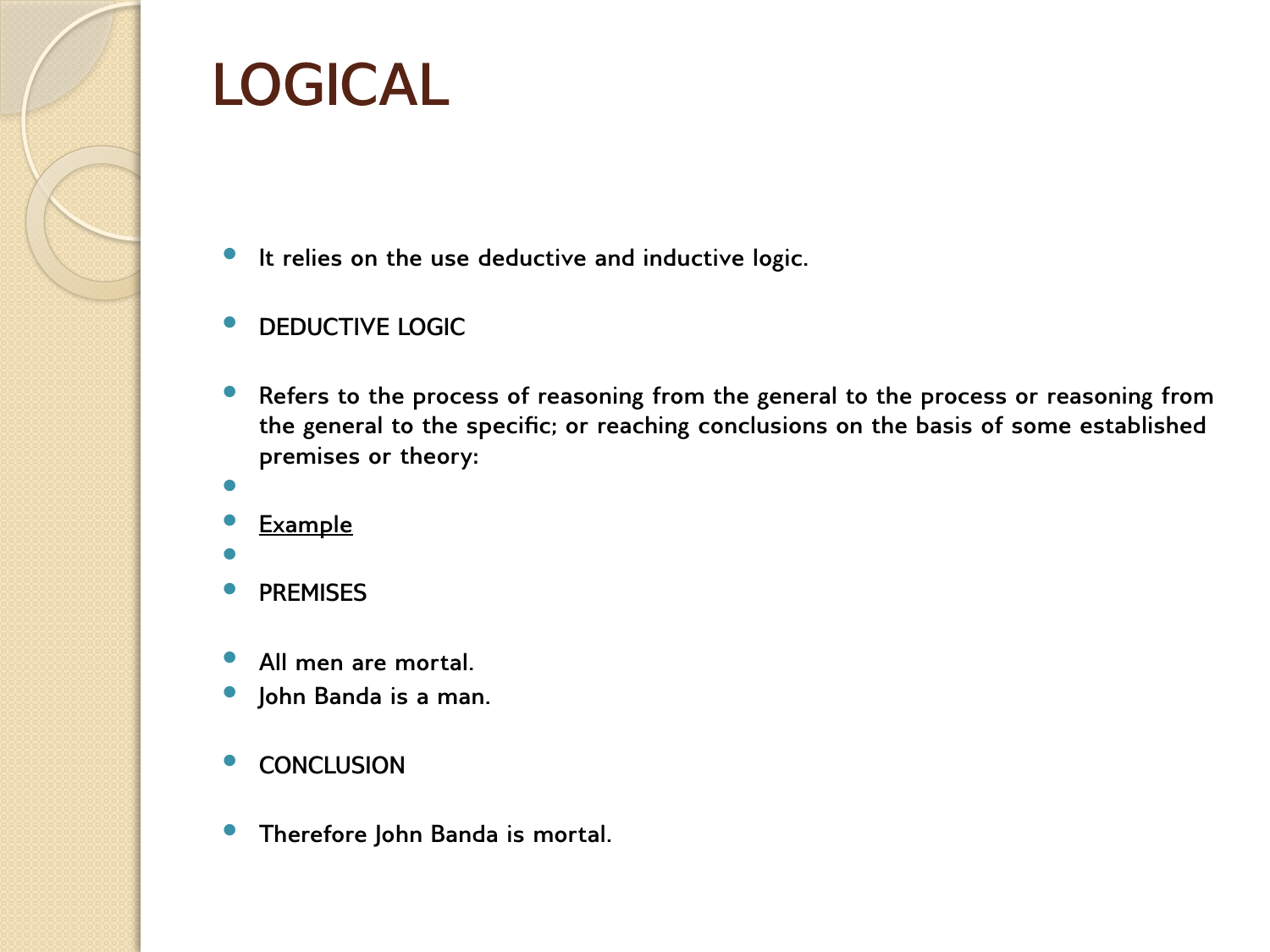

# LOGICAL

It relies on the use deductive and inductive logic.

DEDUCTIVE LOGIC

Refers to the process of reasoning from the general to the process or reasoning from the general to the specific; or reaching conclusions on the basis of some established premises or theory:

Example

PREMISES

All men are mortal.
John Banda is a man.

CONCLUSION

Therefore John Banda is mortal.